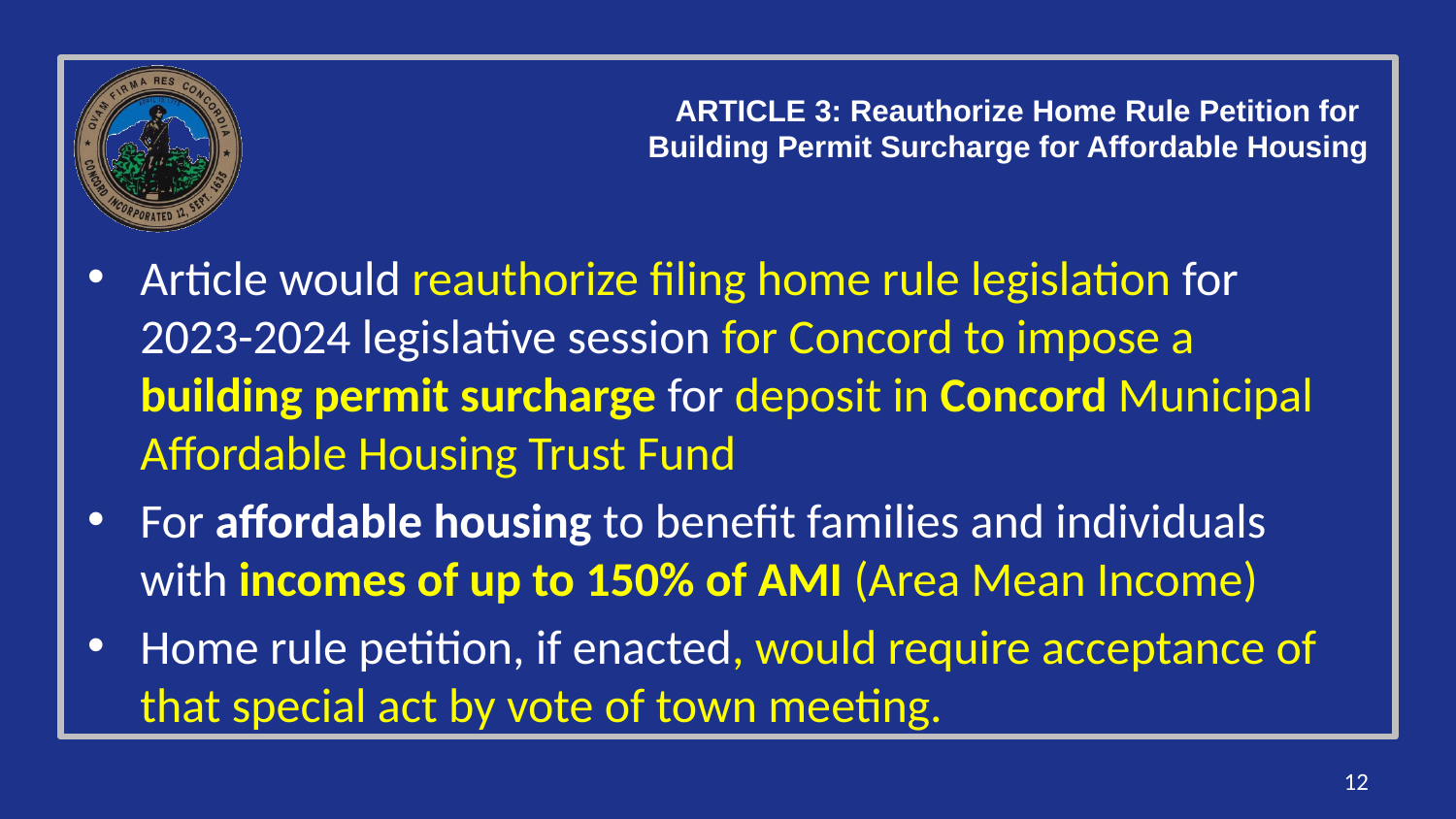

ARTICLE 3: Reauthorize Home Rule Petition for
 Building Permit Surcharge for Affordable Housing
Article would reauthorize filing home rule legislation for 2023-2024 legislative session for Concord to impose a building permit surcharge for deposit in Concord Municipal Affordable Housing Trust Fund
For affordable housing to benefit families and individuals with incomes of up to 150% of AMI (Area Mean Income)
Home rule petition, if enacted, would require acceptance of that special act by vote of town meeting.
12